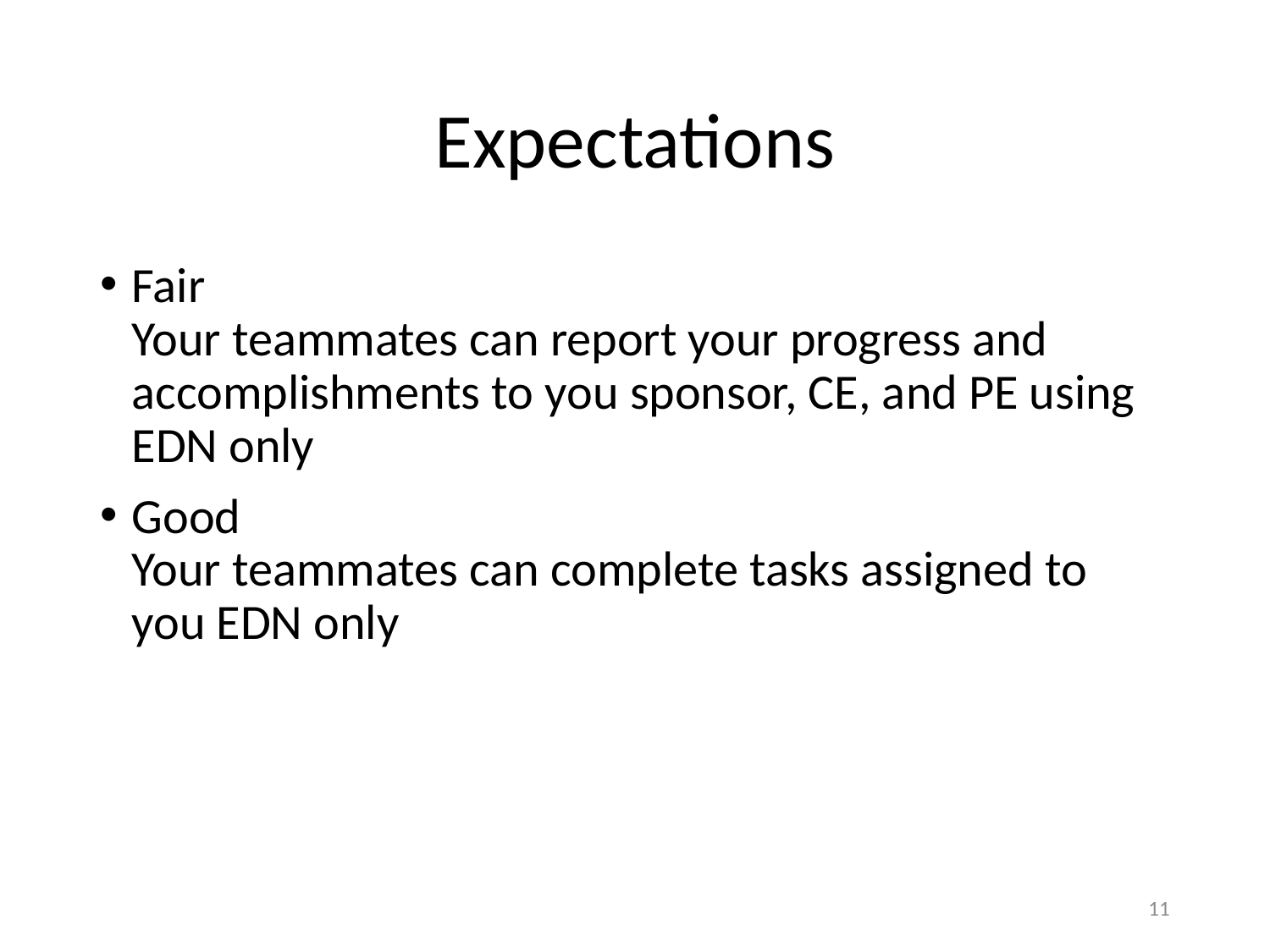

# Expectations
Fair
Your teammates can report your progress and accomplishments to you sponsor, CE, and PE using EDN only
Good
Your teammates can complete tasks assigned to you EDN only
11